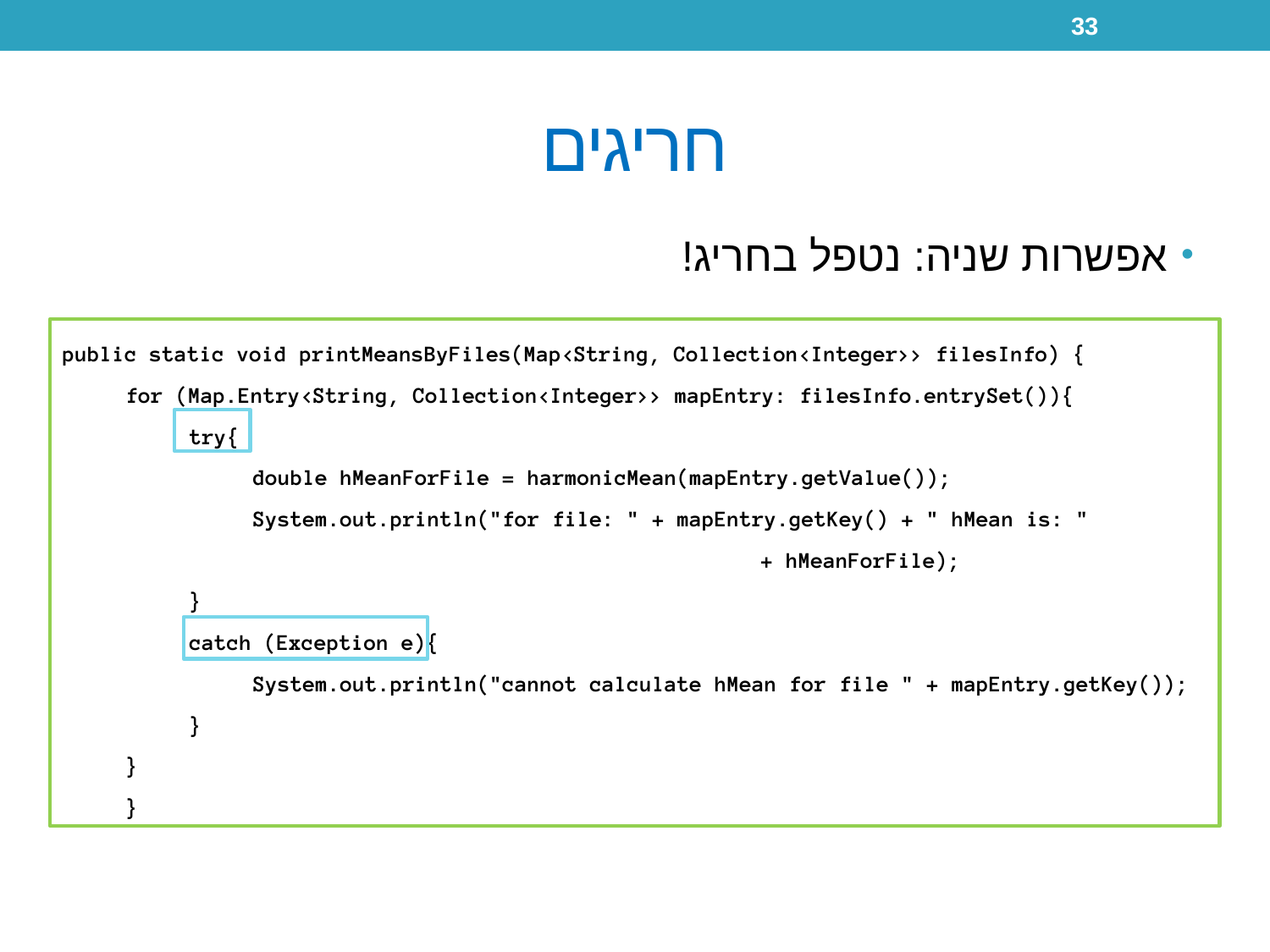

33
# חריגים
אפשרות שניה: נטפל בחריג!

public static void printMeansByFiles(Map<String, Collection<Integer>> filesInfo) {
for (Map.Entry<String, Collection<Integer>> mapEntry: filesInfo.entrySet()){
try{
double hMeanForFile = harmonicMean(mapEntry.getValue());
System.out.println("for file: " + mapEntry.getKey() + " hMean is: "
				+ hMeanForFile);
}
catch (Exception e){
System.out.println("cannot calculate hMean for file " + mapEntry.getKey());
}
}
}